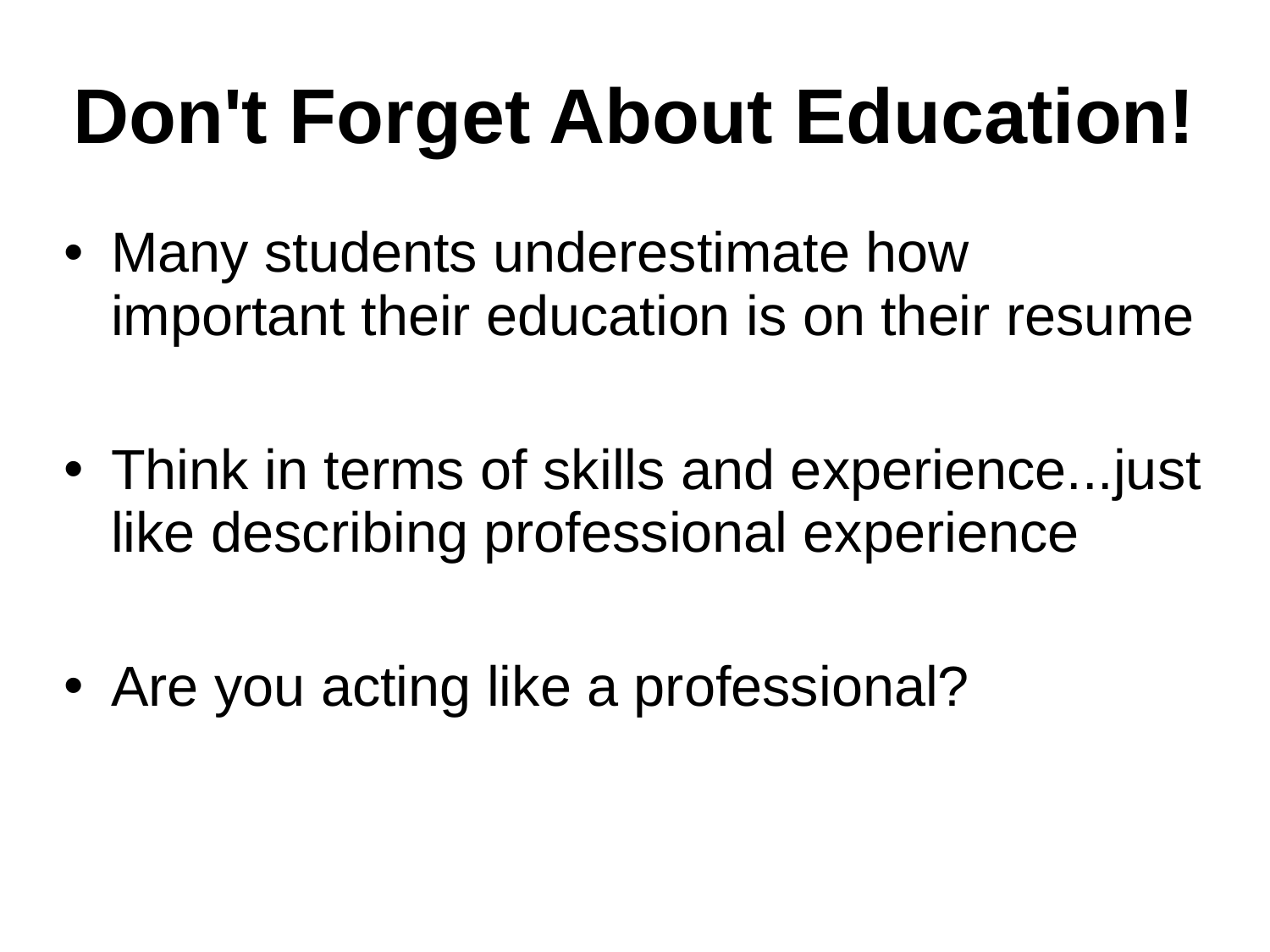

# Don't Forget About Education!
Many students underestimate how important their education is on their resume

Think in terms of skills and experience...just like describing professional experience

Are you acting like a professional?